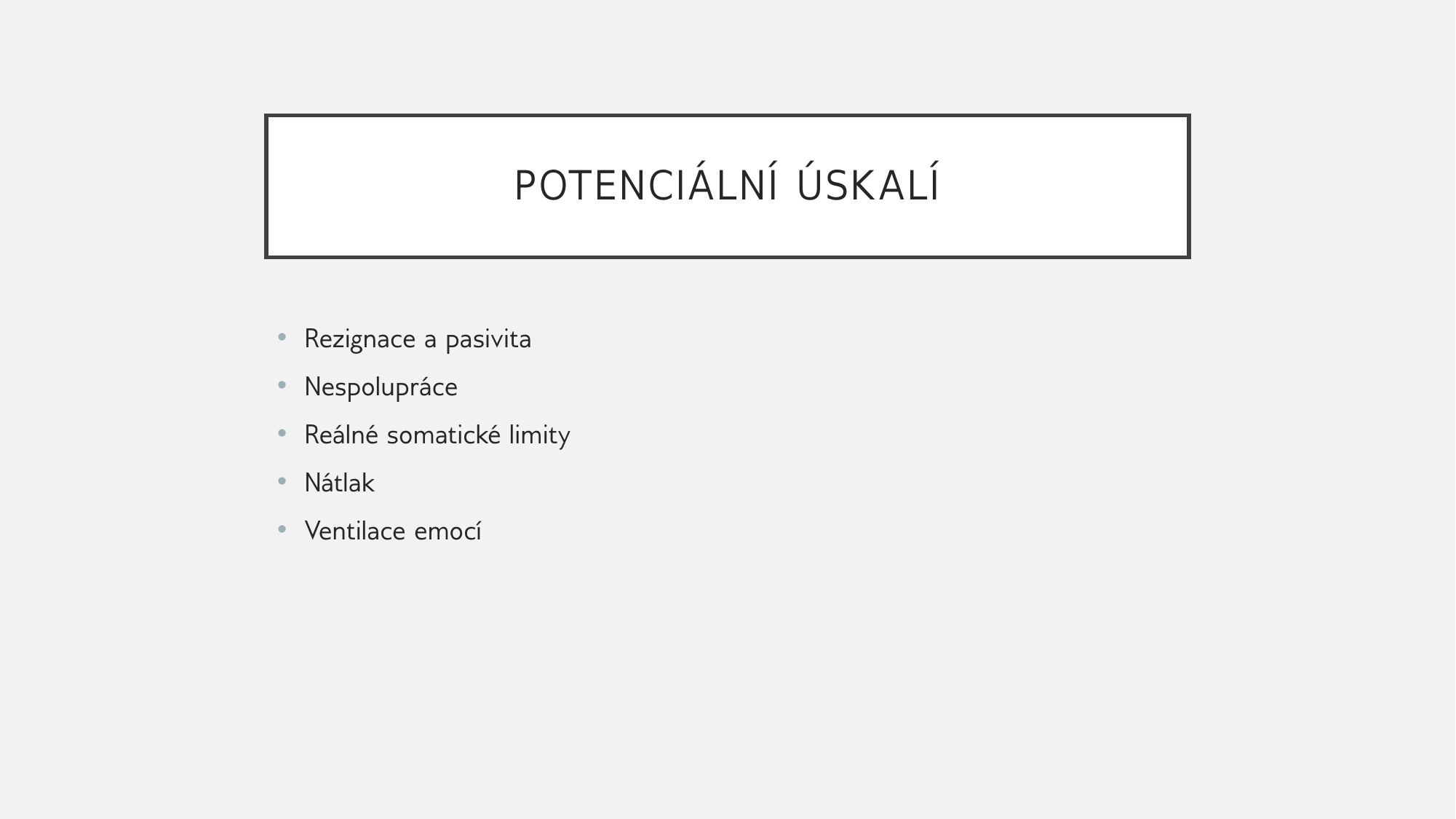

# Potenciální úskalí
Rezignace a pasivita
Nespolupráce
Reálné somatické limity
Nátlak
Ventilace emocí